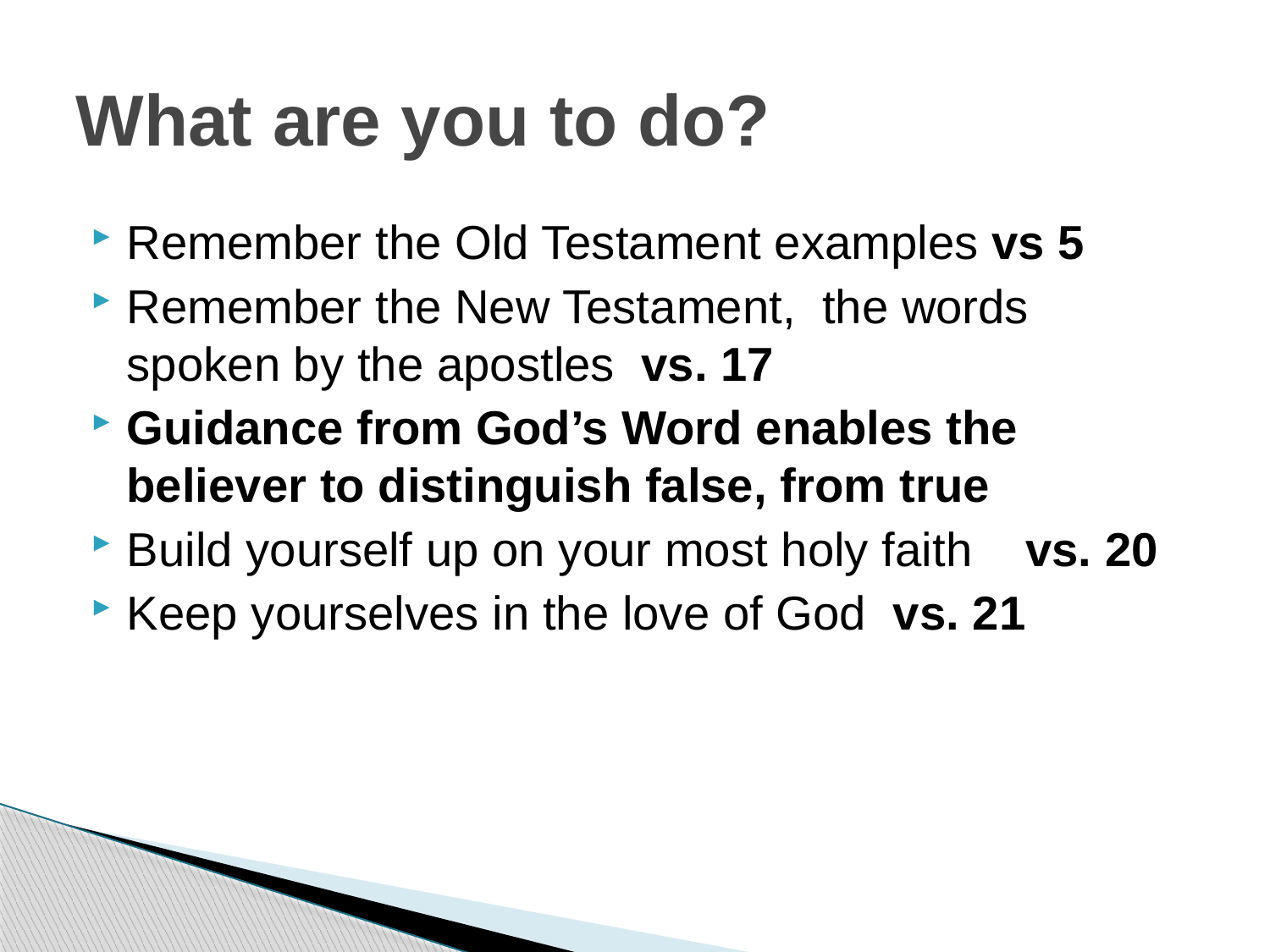

# What are you to do?
Remember the Old Testament examples vs 5
Remember the New Testament,  the words spoken by the apostles  vs. 17
Guidance from God’s Word enables the believer to distinguish false, from true
Build yourself up on your most holy faith    vs. 20
Keep yourselves in the love of God  vs. 21